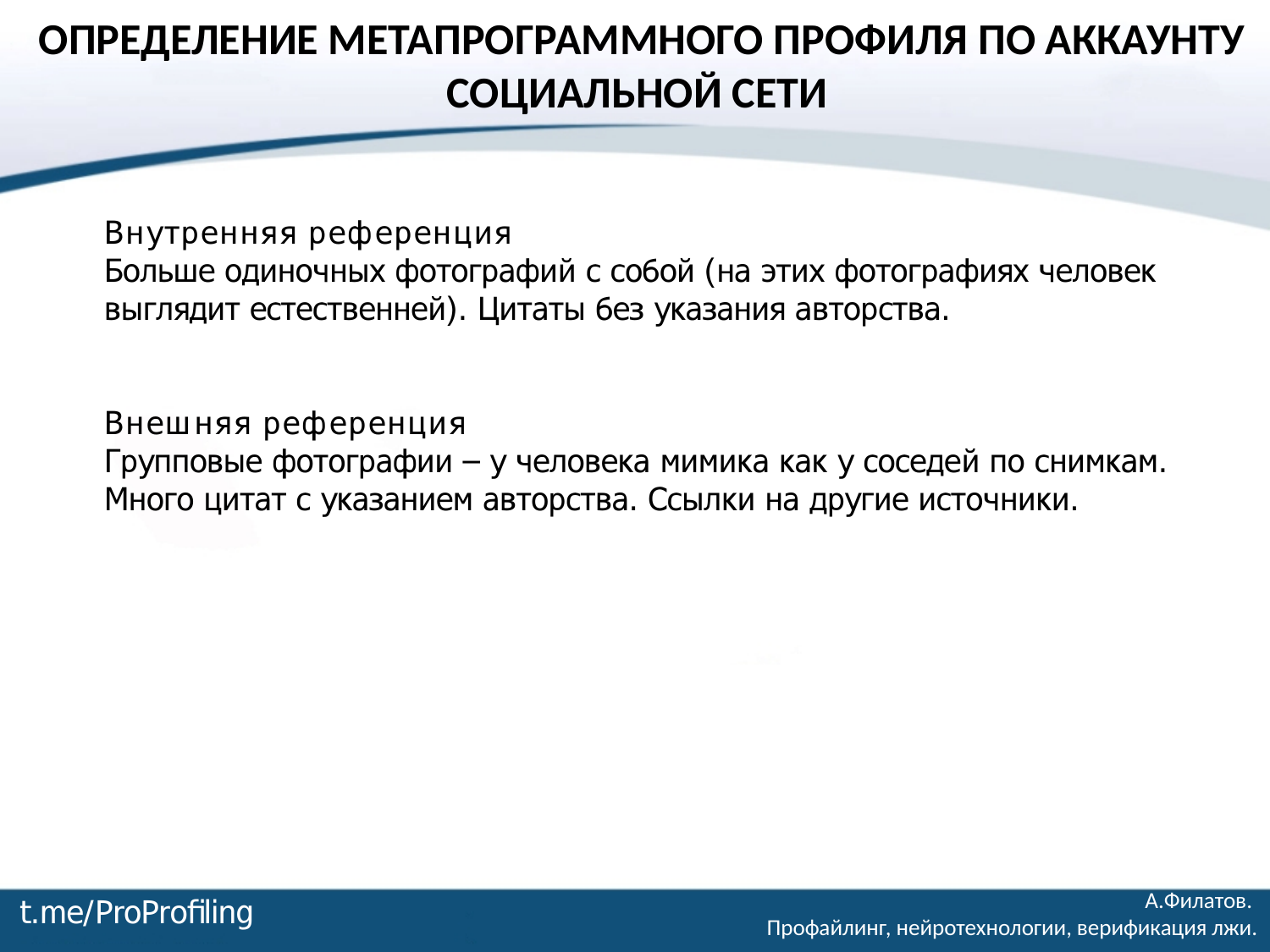

# ОПРЕДЕЛЕНИЕ МЕТАПРОГРАММНОГО ПРОФИЛЯ ПО АККАУНТУ СОЦИАЛЬНОЙ СЕТИ
Внутренняя референция
Больше одиночных фотографий с собой (на этих фотографиях человек выглядит естественней). Цитаты без указания авторства.

Внешняя референция
Групповые фотографии – у человека мимика как у соседей по снимкам. Много цитат с указанием авторства. Ссылки на другие источники.
t.me/ProProfiling
А.Филатов.
Профайлинг, нейротехнологии, верификация лжи.